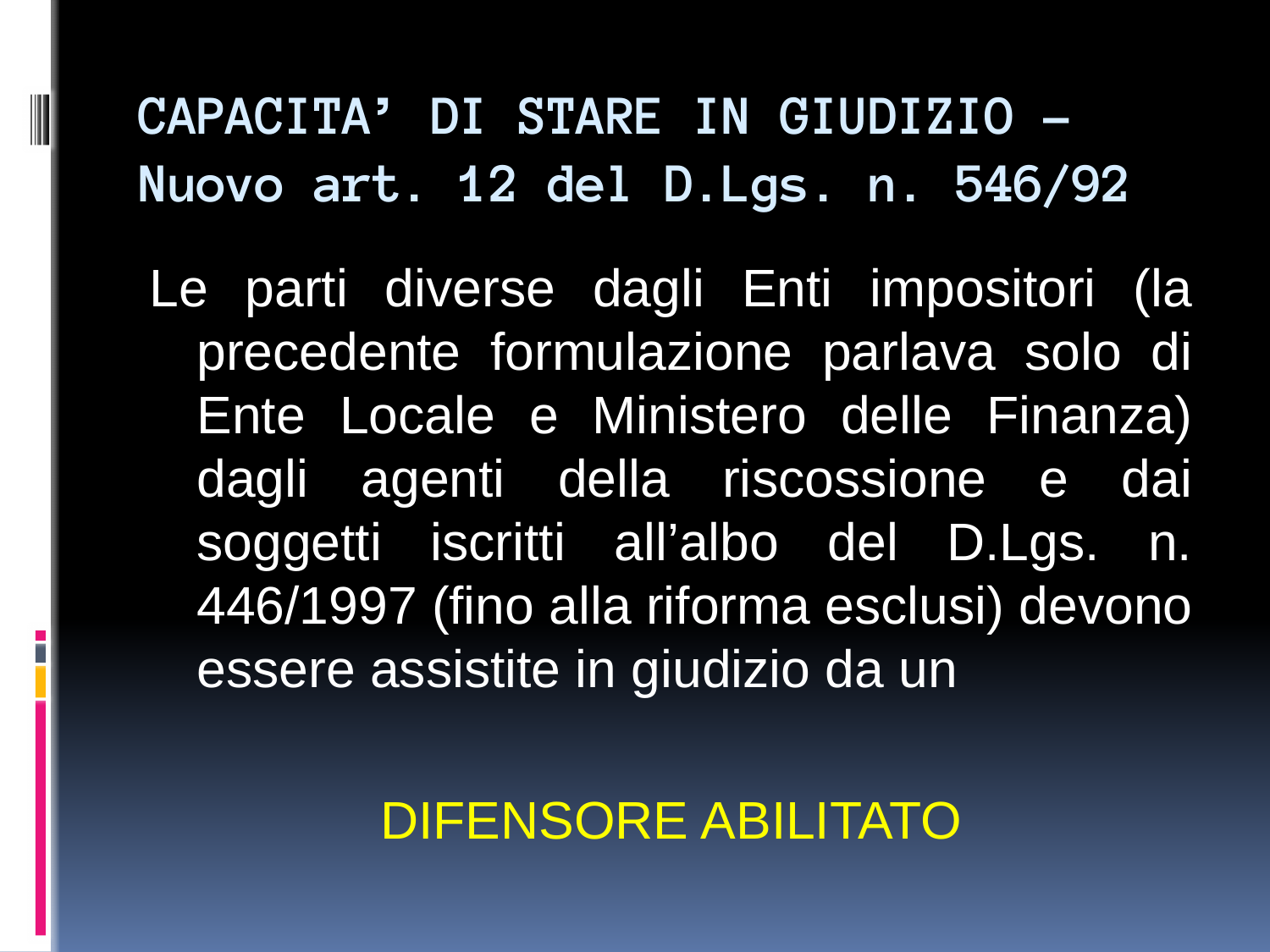

# CAPACITA’ DI STARE IN GIUDIZIO – Nuovo art. 12 del D.Lgs. n. 546/92
Le parti diverse dagli Enti impositori (la precedente formulazione parlava solo di Ente Locale e Ministero delle Finanza) dagli agenti della riscossione e dai soggetti iscritti all’albo del D.Lgs. n. 446/1997 (fino alla riforma esclusi) devono essere assistite in giudizio da un

DIFENSORE ABILITATO